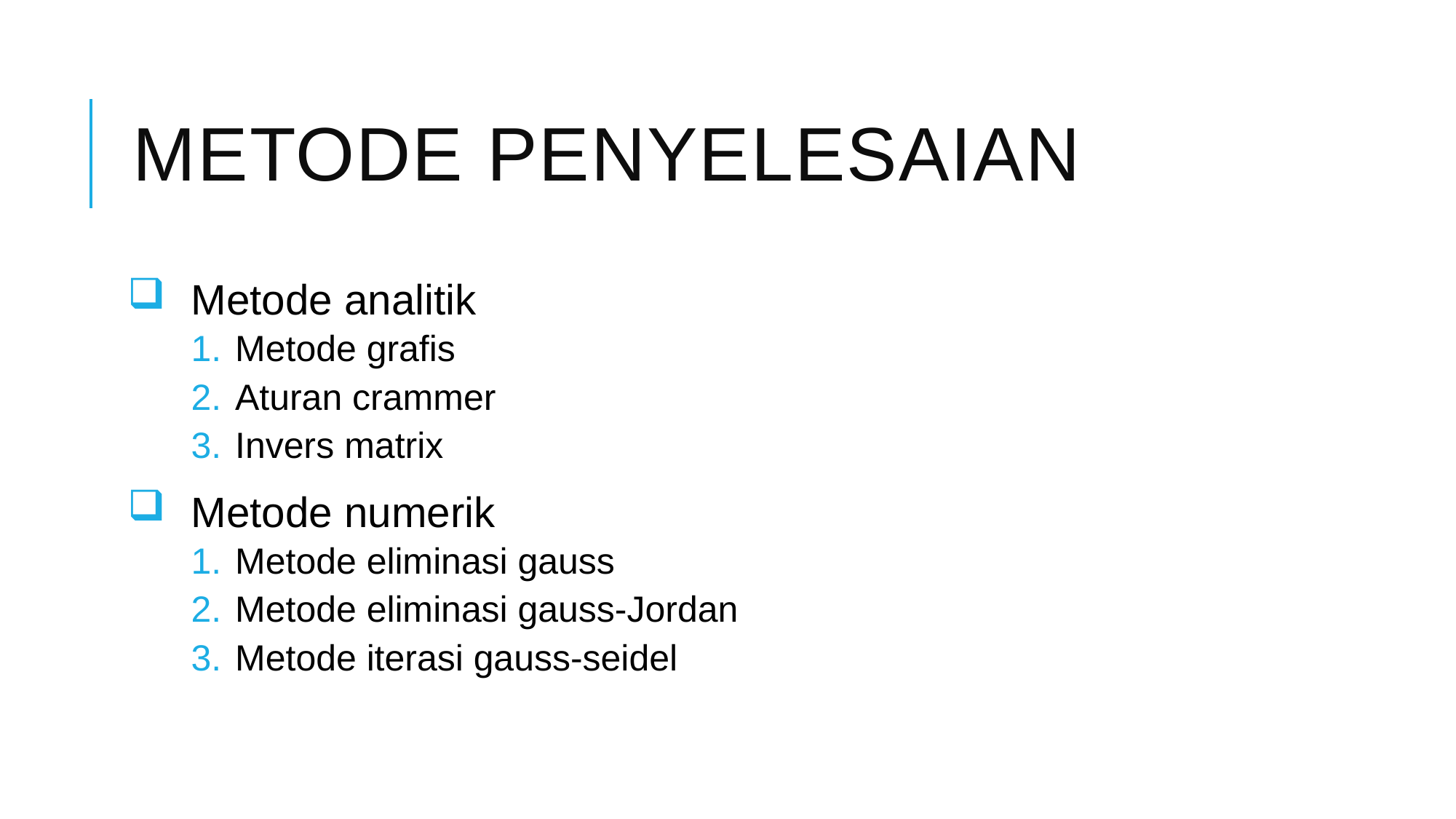

# Metode penyelesaian
Metode analitik
Metode grafis
Aturan crammer
Invers matrix
Metode numerik
Metode eliminasi gauss
Metode eliminasi gauss-Jordan
Metode iterasi gauss-seidel